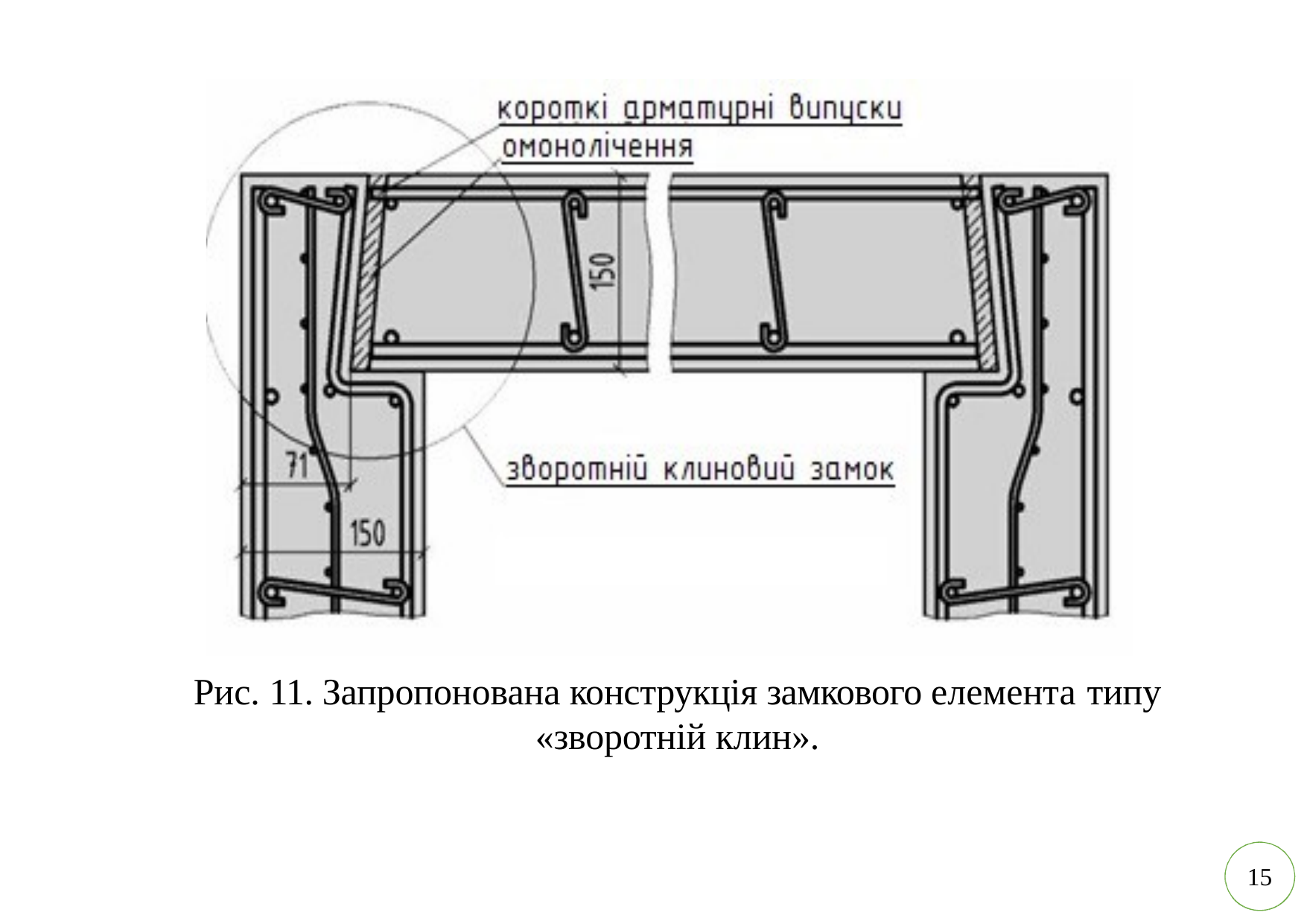

Рис. 11. Запропонована конструкція замкового елемента типу
«зворотній клин».

15